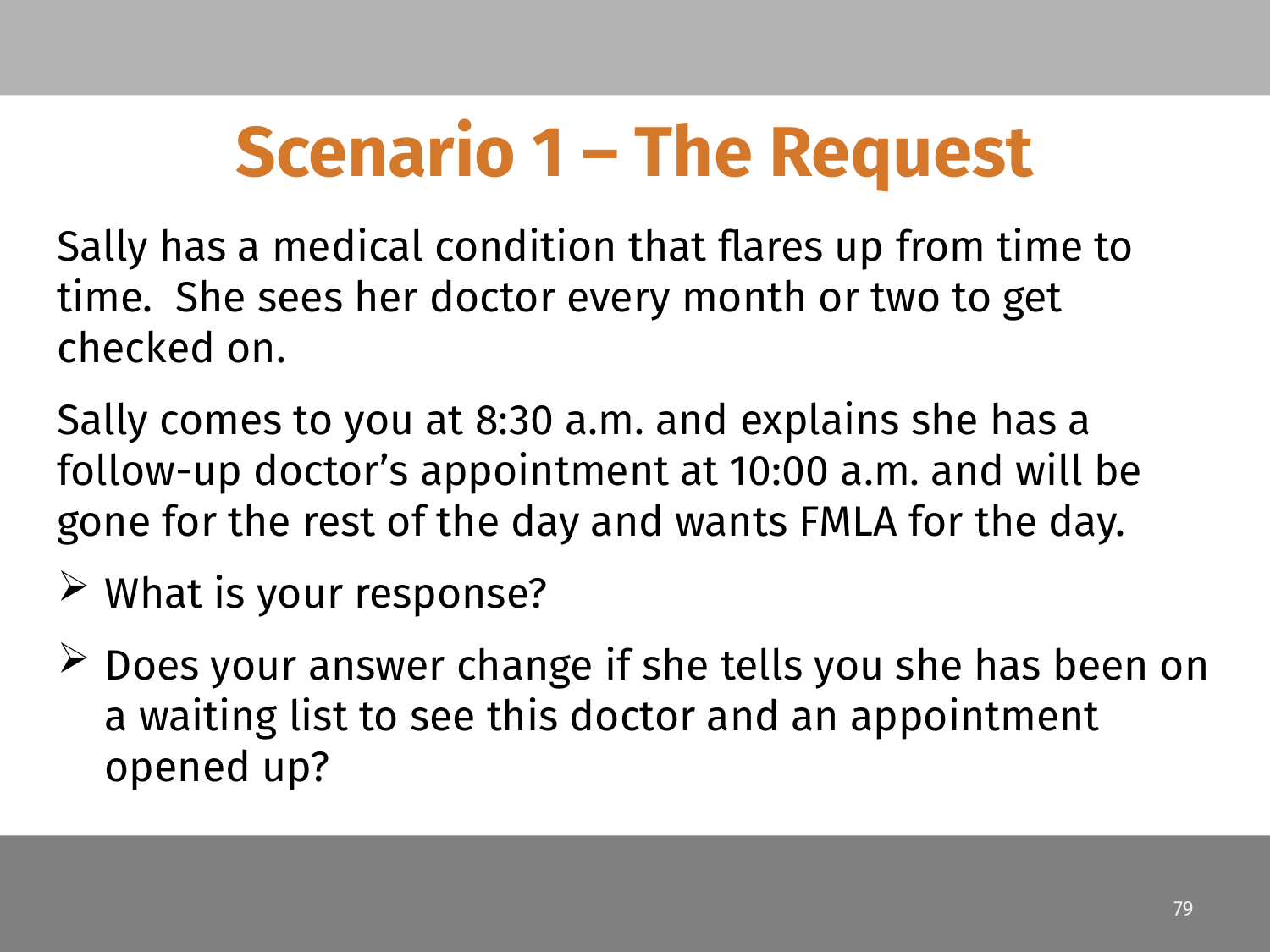

# Scenario 1 – The Request
Sally has a medical condition that flares up from time to time.  She sees her doctor every month or two to get checked on.
Sally comes to you at 8:30 a.m. and explains she has a follow-up doctor’s appointment at 10:00 a.m. and will be gone for the rest of the day and wants FMLA for the day.
What is your response?
Does your answer change if she tells you she has been on a waiting list to see this doctor and an appointment opened up?
79